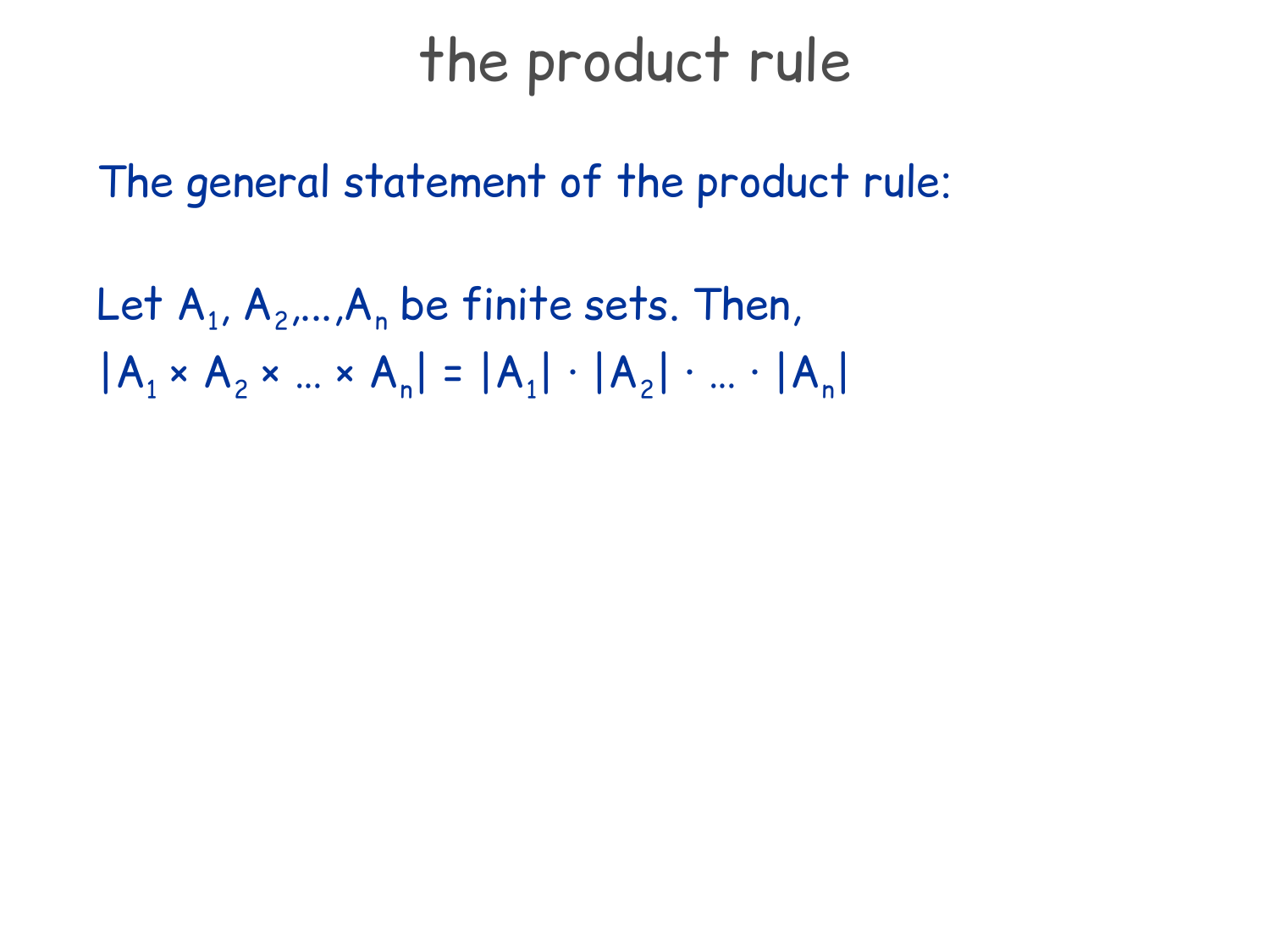

# the product rule
The general statement of the product rule:

Let A1, A2,...,An be finite sets. Then,
|A1 × A2 × … × An| = |A1| · |A2| · … · |An|